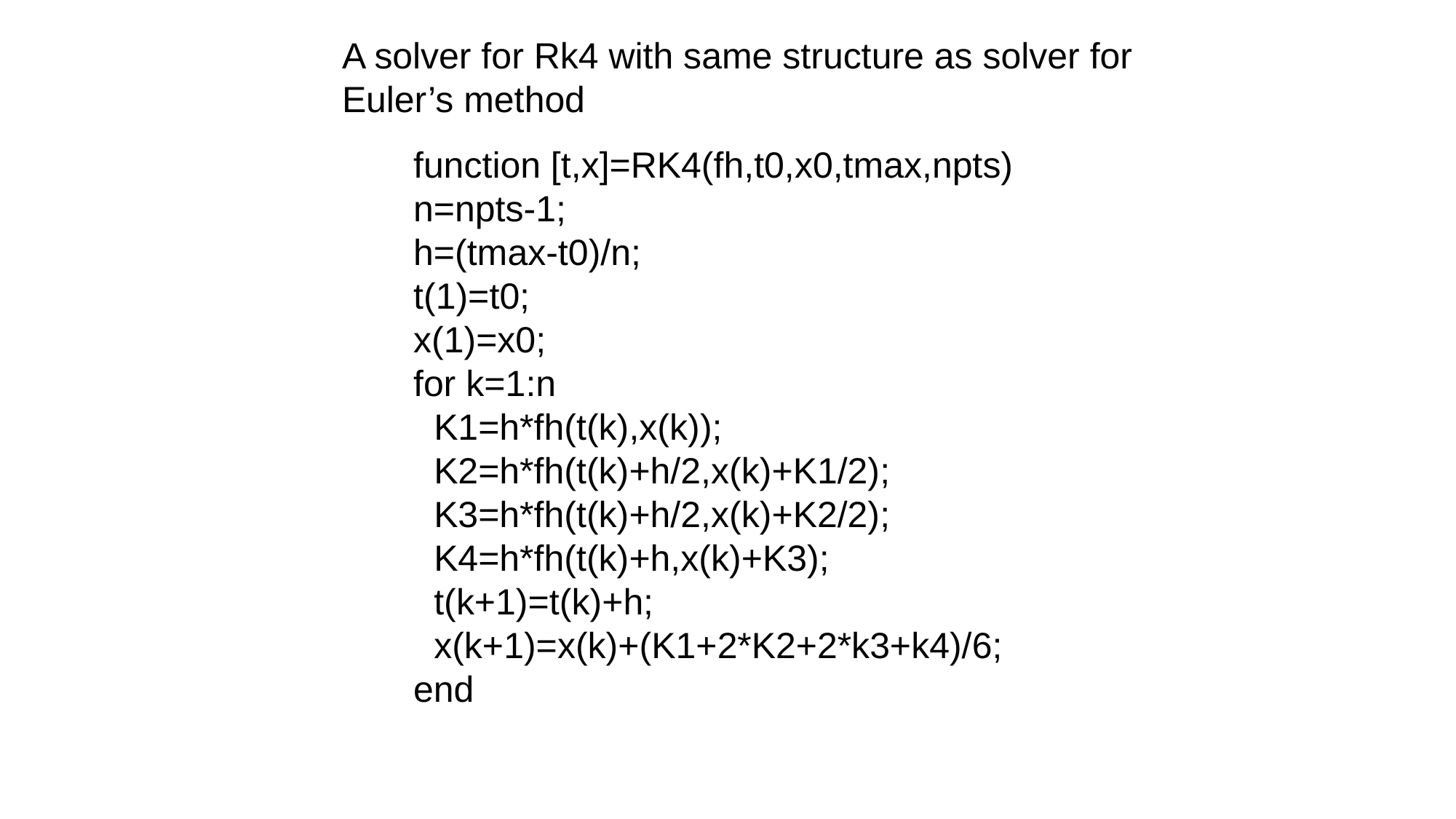

A solver for Rk4 with same structure as solver for
Euler’s method
function [t,x]=RK4(fh,t0,x0,tmax,npts)
n=npts-1;
h=(tmax-t0)/n;
t(1)=t0;
x(1)=x0;
for k=1:n
  K1=h*fh(t(k),x(k));
  K2=h*fh(t(k)+h/2,x(k)+K1/2);
  K3=h*fh(t(k)+h/2,x(k)+K2/2);
  K4=h*fh(t(k)+h,x(k)+K3);
  t(k+1)=t(k)+h;
  x(k+1)=x(k)+(K1+2*K2+2*k3+k4)/6;
end